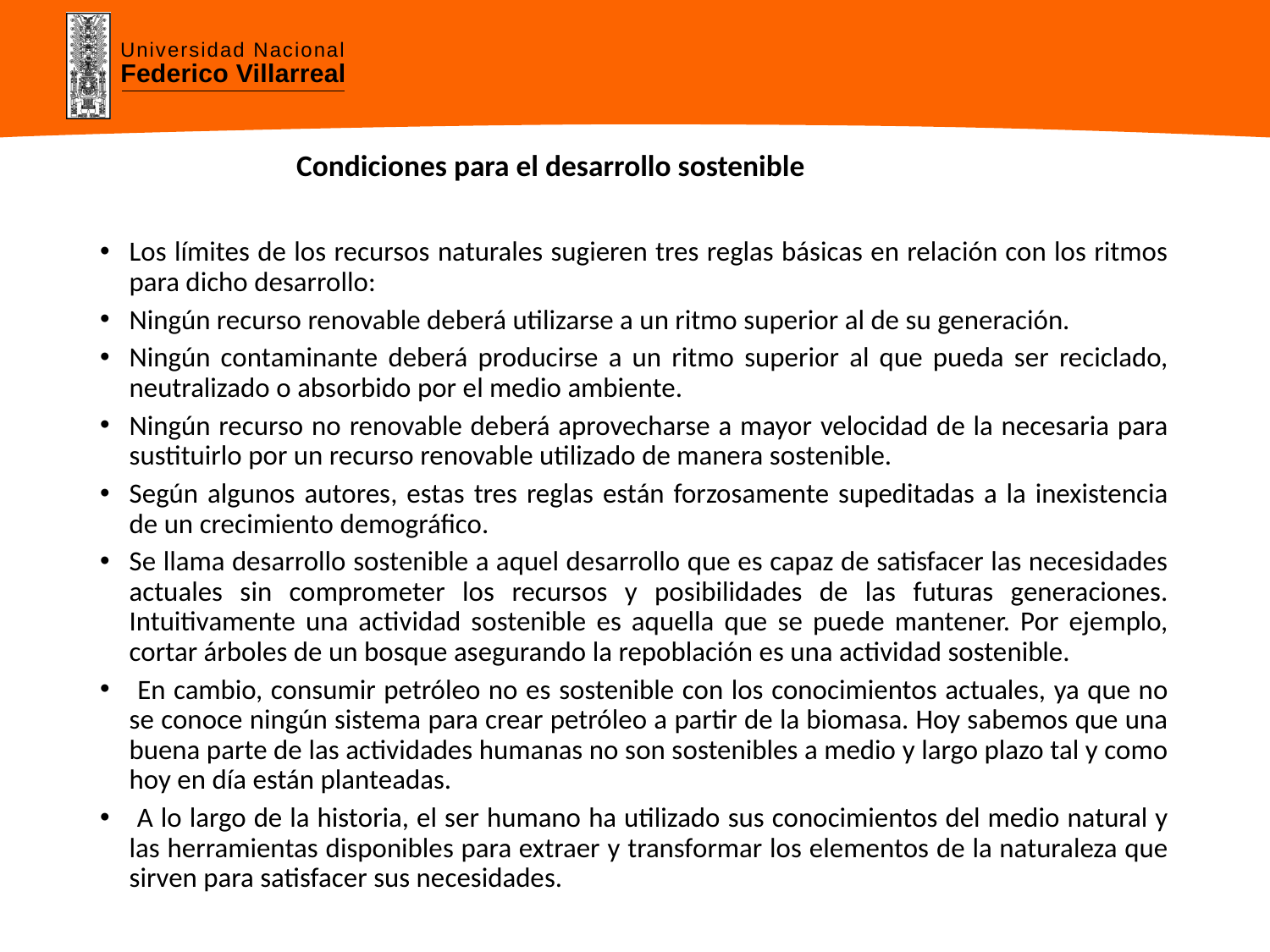

# Condiciones para el desarrollo sostenible

Los límites de los recursos naturales sugieren tres reglas básicas en relación con los ritmos para dicho desarrollo:
Ningún recurso renovable deberá utilizarse a un ritmo superior al de su generación.
Ningún contaminante deberá producirse a un ritmo superior al que pueda ser reciclado, neutralizado o absorbido por el medio ambiente.
Ningún recurso no renovable deberá aprovecharse a mayor velocidad de la necesaria para sustituirlo por un recurso renovable utilizado de manera sostenible.
Según algunos autores, estas tres reglas están forzosamente supeditadas a la inexistencia de un crecimiento demográfico.
Se llama desarrollo sostenible a aquel desarrollo que es capaz de satisfacer las necesidades actuales sin comprometer los recursos y posibilidades de las futuras generaciones. Intuitivamente una actividad sostenible es aquella que se puede mantener. Por ejemplo, cortar árboles de un bosque asegurando la repoblación es una actividad sostenible.
 En cambio, consumir petróleo no es sostenible con los conocimientos actuales, ya que no se conoce ningún sistema para crear petróleo a partir de la biomasa. Hoy sabemos que una buena parte de las actividades humanas no son sostenibles a medio y largo plazo tal y como hoy en día están planteadas.
 A lo largo de la historia, el ser humano ha utilizado sus conocimientos del medio natural y las herramientas disponibles para extraer y transformar los elementos de la naturaleza que sirven para satisfacer sus necesidades.